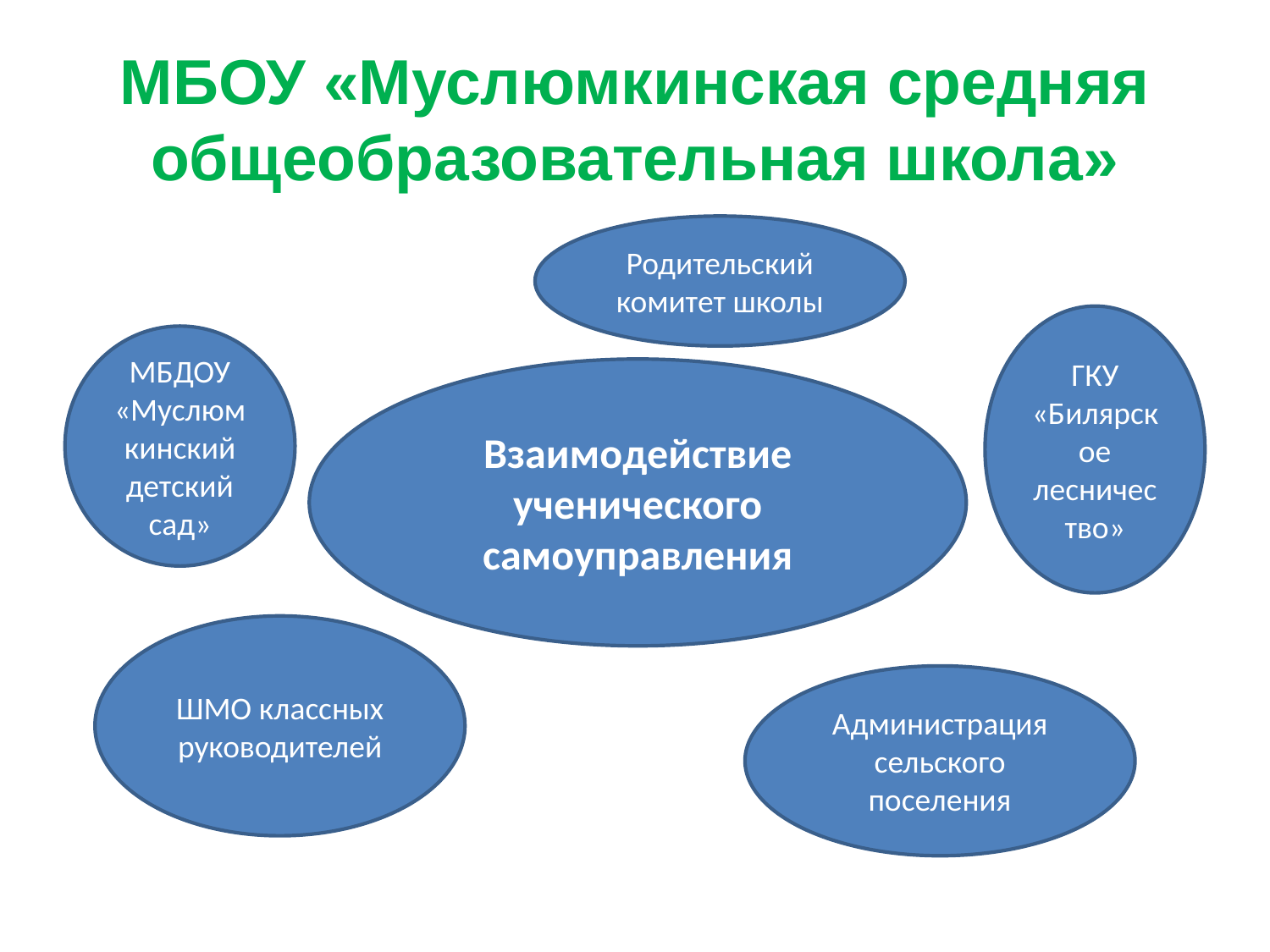

# МБОУ «Муслюмкинская средняя общеобразовательная школа»
Родительский комитет школы

ГКУ «Билярское лесничество»
МБДОУ «Муслюмкинский детский сад»
Взаимодействие ученического самоуправления
ШМО классных руководителей
Администрация сельского поселения